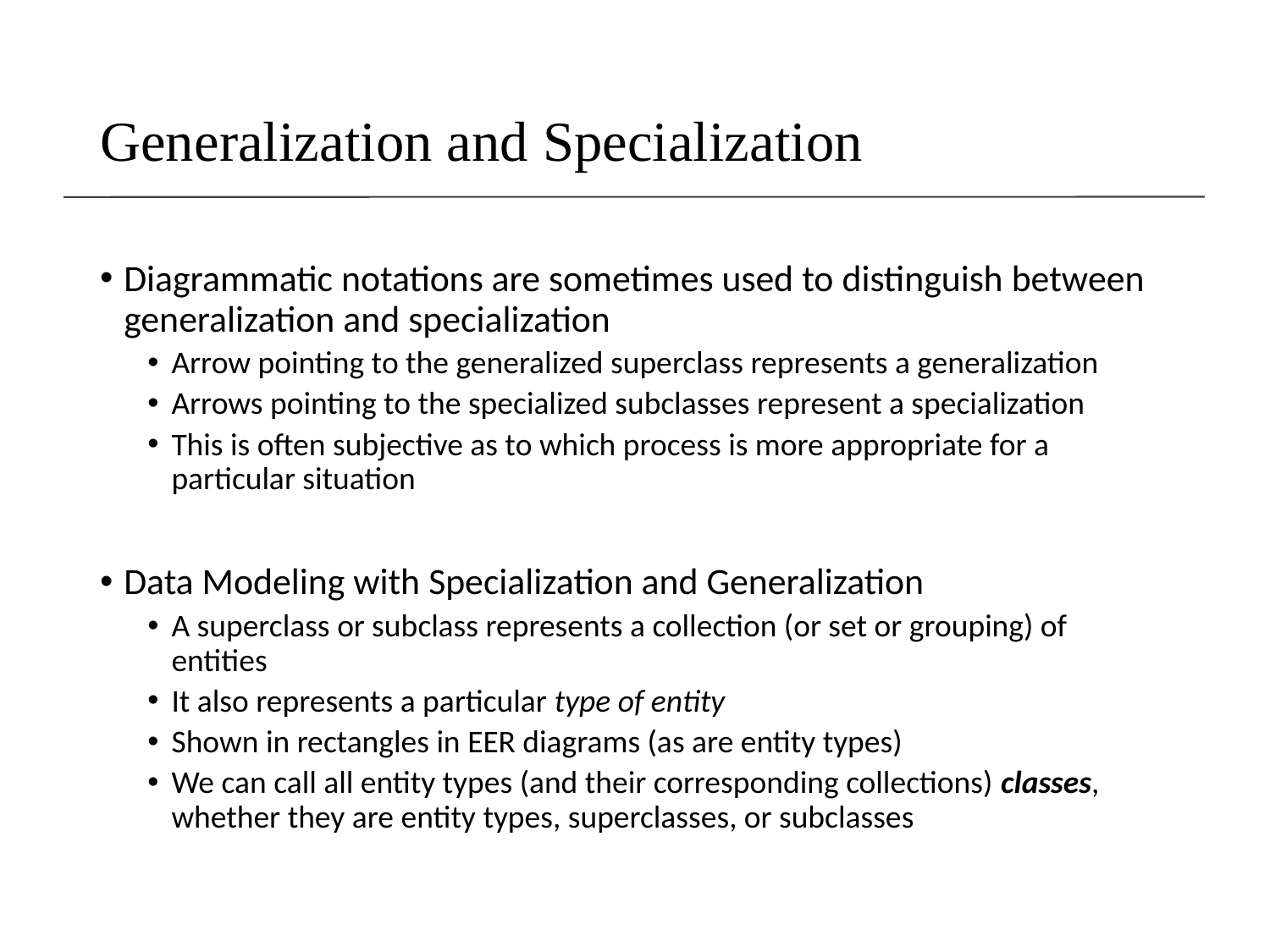

# Generalization and Specialization
Diagrammatic notations are sometimes used to distinguish between generalization and specialization
Arrow pointing to the generalized superclass represents a generalization
Arrows pointing to the specialized subclasses represent a specialization
This is often subjective as to which process is more appropriate for a particular situation

Data Modeling with Specialization and Generalization
A superclass or subclass represents a collection (or set or grouping) of entities
It also represents a particular type of entity
Shown in rectangles in EER diagrams (as are entity types)
We can call all entity types (and their corresponding collections) classes, whether they are entity types, superclasses, or subclasses